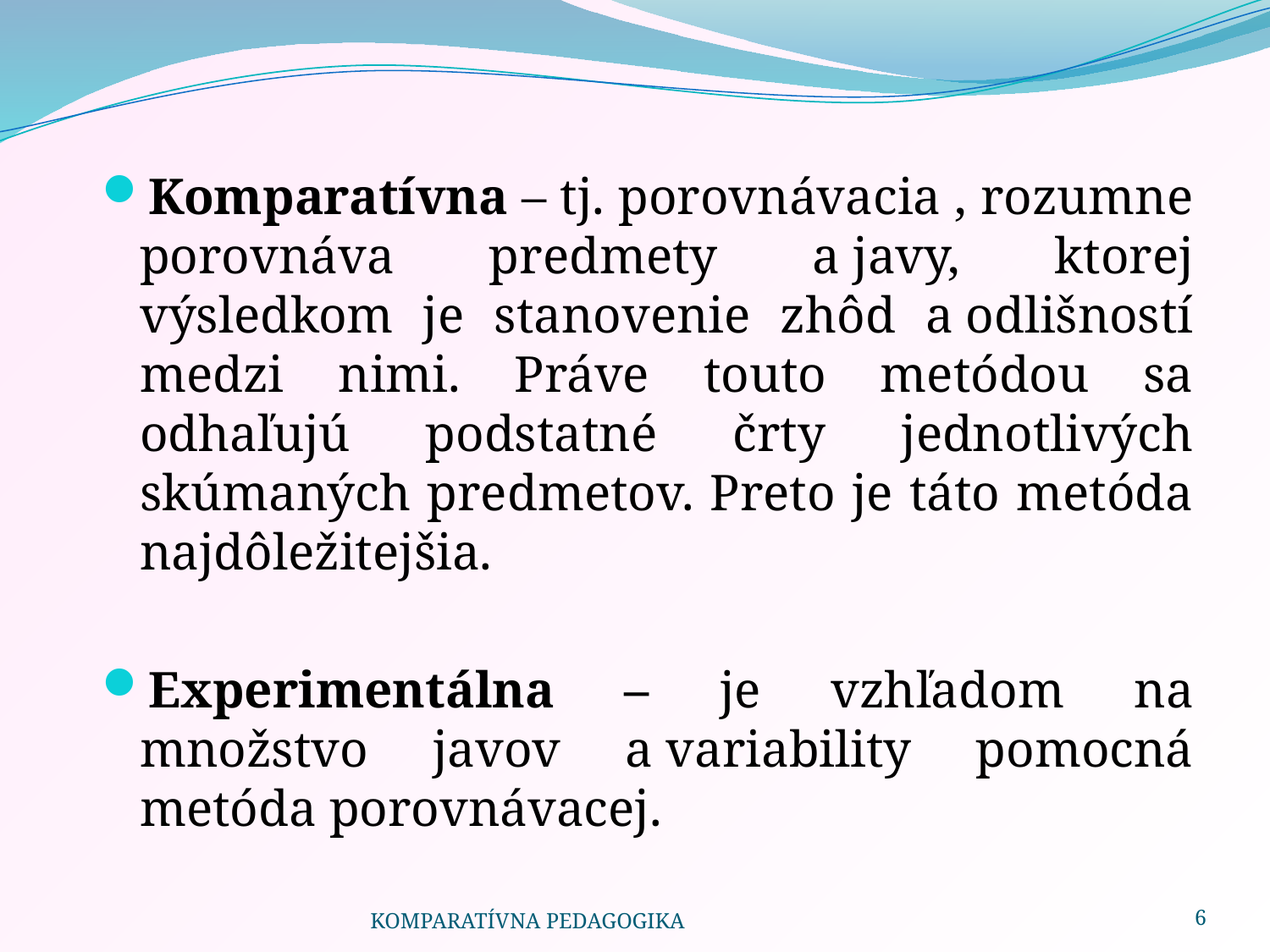

Komparatívna – tj. porovnávacia , rozumne porovnáva predmety a javy, ktorej výsledkom je stanovenie zhôd a odlišností medzi nimi. Práve touto metódou sa odhaľujú podstatné črty jednotlivých skúmaných predmetov. Preto je táto metóda najdôležitejšia.

Experimentálna – je vzhľadom na množstvo javov a variability pomocná metóda porovnávacej.
KOMPARATÍVNA PEDAGOGIKA
6